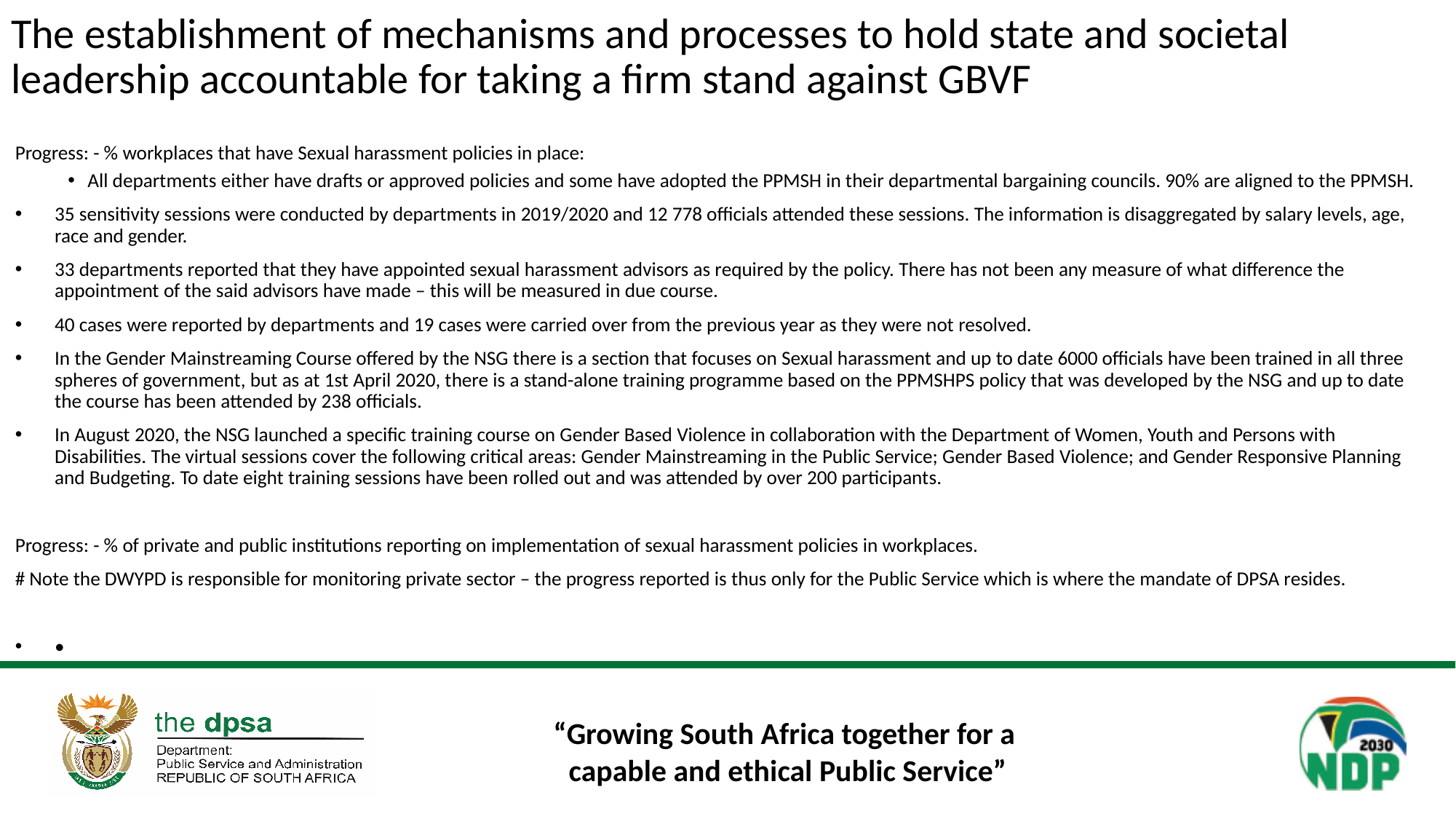

# The establishment of mechanisms and processes to hold state and societal leadership accountable for taking a firm stand against GBVF

Progress: - % workplaces that have Sexual harassment policies in place:
All departments either have drafts or approved policies and some have adopted the PPMSH in their departmental bargaining councils. 90% are aligned to the PPMSH.
35 sensitivity sessions were conducted by departments in 2019/2020 and 12 778 officials attended these sessions. The information is disaggregated by salary levels, age, race and gender.
33 departments reported that they have appointed sexual harassment advisors as required by the policy. There has not been any measure of what difference the appointment of the said advisors have made – this will be measured in due course.
40 cases were reported by departments and 19 cases were carried over from the previous year as they were not resolved.
In the Gender Mainstreaming Course offered by the NSG there is a section that focuses on Sexual harassment and up to date 6000 officials have been trained in all three spheres of government, but as at 1st April 2020, there is a stand-alone training programme based on the PPMSHPS policy that was developed by the NSG and up to date the course has been attended by 238 officials.
In August 2020, the NSG launched a specific training course on Gender Based Violence in collaboration with the Department of Women, Youth and Persons with Disabilities. The virtual sessions cover the following critical areas: Gender Mainstreaming in the Public Service; Gender Based Violence; and Gender Responsive Planning and Budgeting. To date eight training sessions have been rolled out and was attended by over 200 participants.

Progress: - % of private and public institutions reporting on implementation of sexual harassment policies in workplaces.
# Note the DWYPD is responsible for monitoring private sector – the progress reported is thus only for the Public Service which is where the mandate of DPSA resides.

•